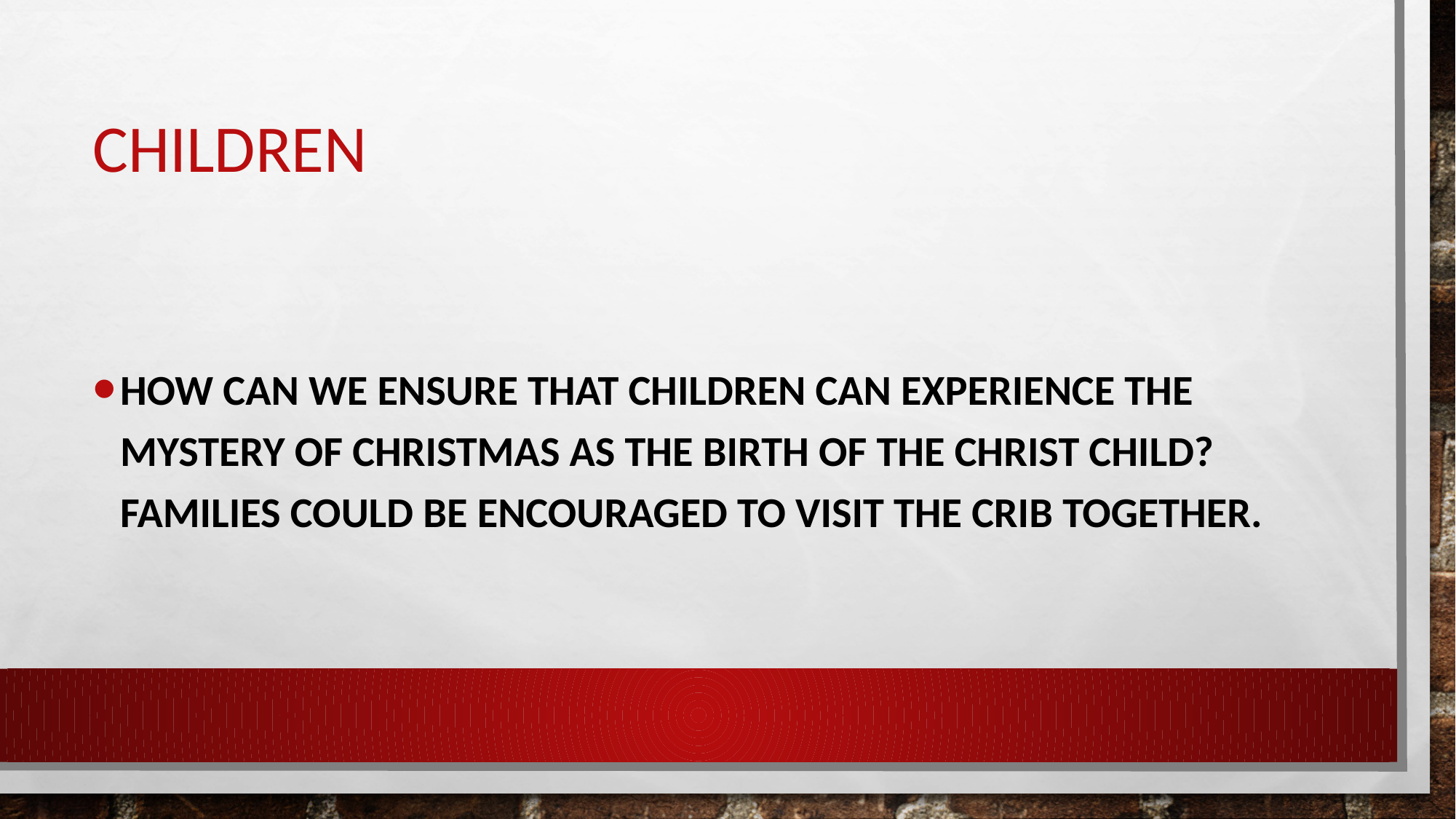

# children
How can we ensure that children can experience the mystery of Christmas as the birth of the Christ Child?   Families could be encouraged to visit the crib together.